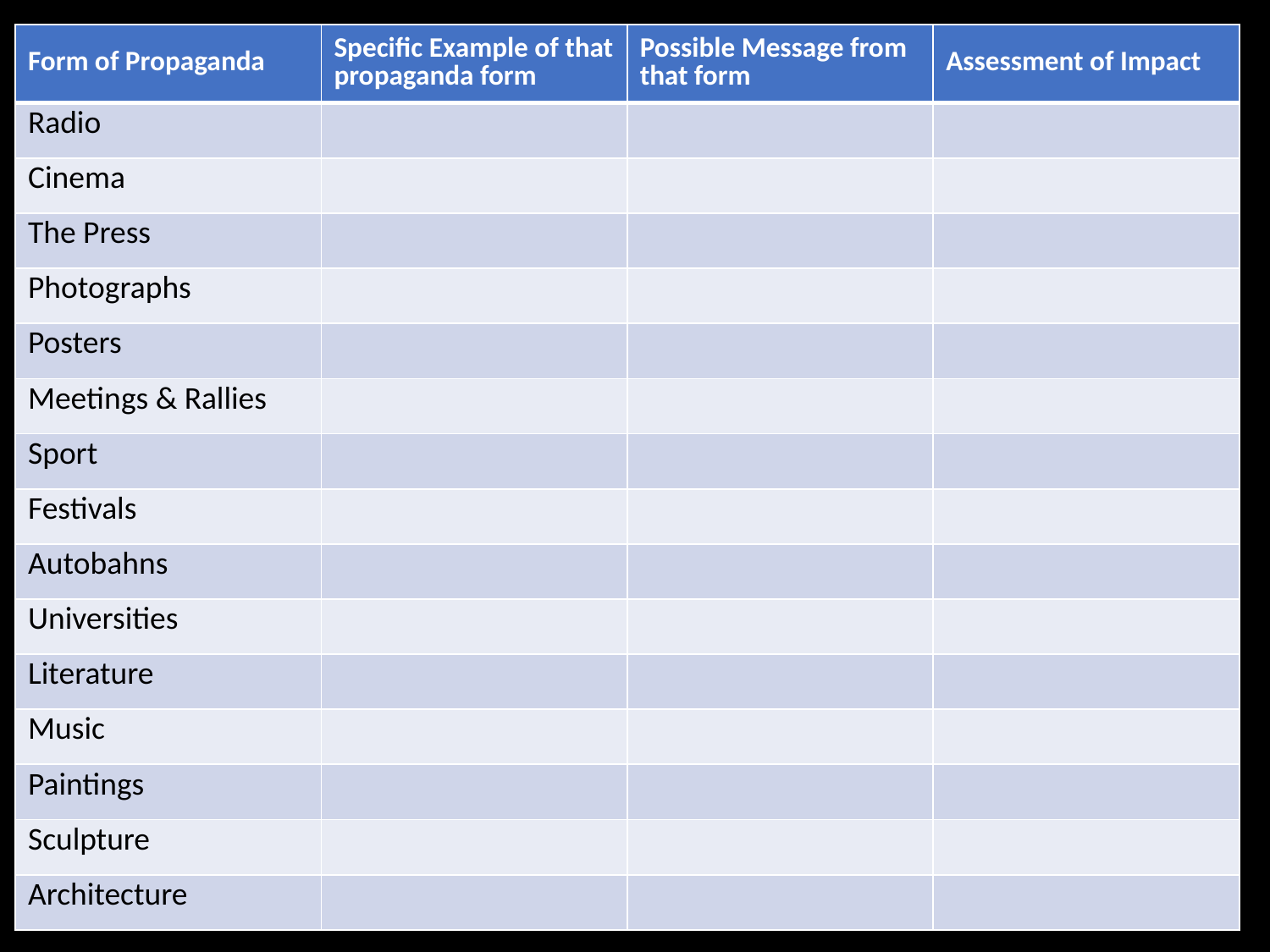

| Form of Propaganda | Specific Example of that propaganda form | Possible Message from that form | Assessment of Impact |
| --- | --- | --- | --- |
| Radio |  |  |  |
| Cinema |  |  |  |
| The Press |  |  |  |
| Photographs |  |  |  |
| Posters |  |  |  |
| Meetings & Rallies |  |  |  |
| Sport |  |  |  |
| Festivals |  |  |  |
| Autobahns |  |  |  |
| Universities |  |  |  |
| Literature |  |  |  |
| Music |  |  |  |
| Paintings |  |  |  |
| Sculpture |  |  |  |
| Architecture |  |  |  |